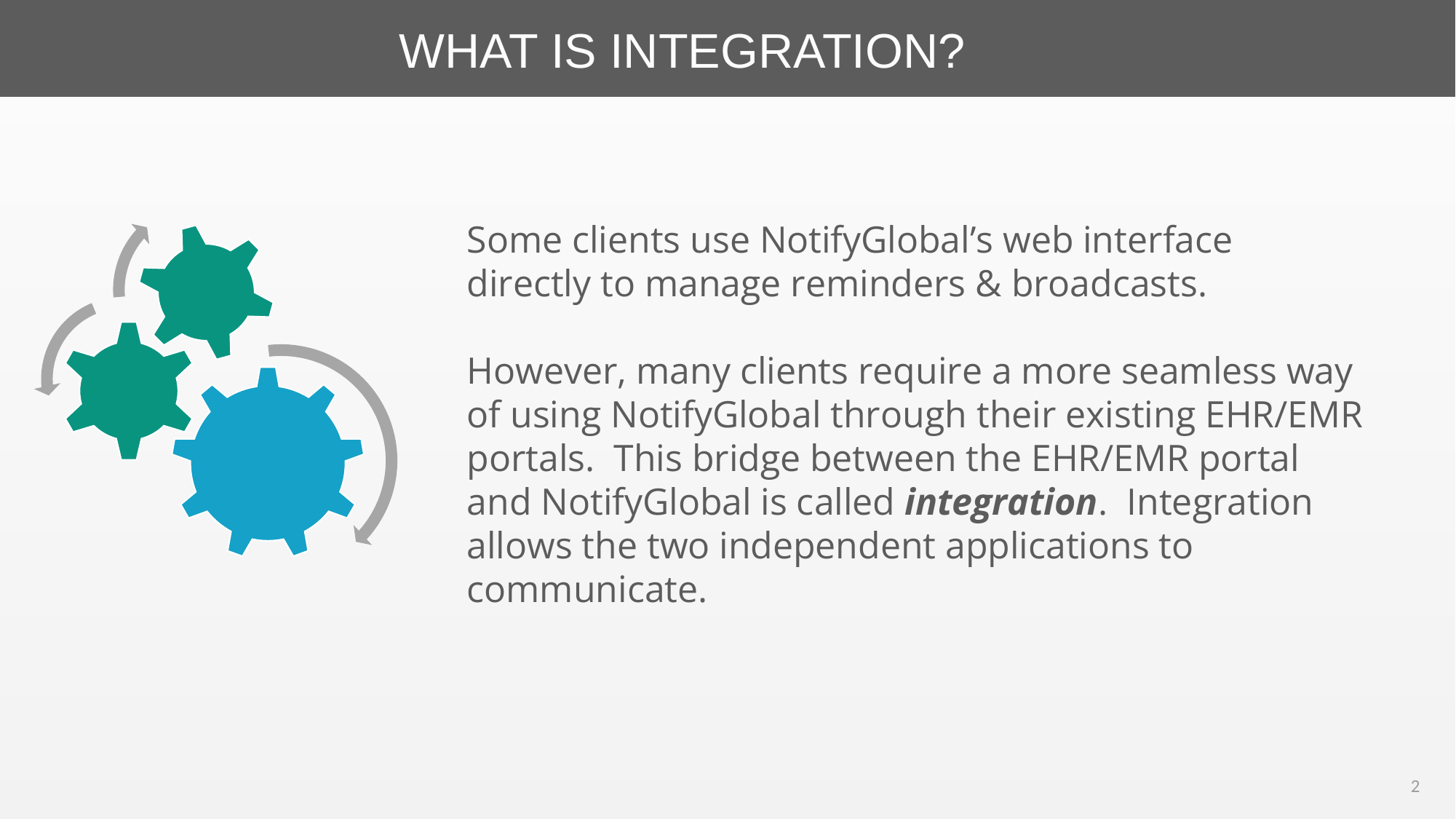

WHAT IS INTEGRATION?

Some clients use NotifyGlobal’s web interface directly to manage reminders & broadcasts.

However, many clients require a more seamless way of using NotifyGlobal through their existing EHR/EMR portals.  This bridge between the EHR/EMR portal and NotifyGlobal is called integration.  Integration allows the two independent applications to communicate.
2